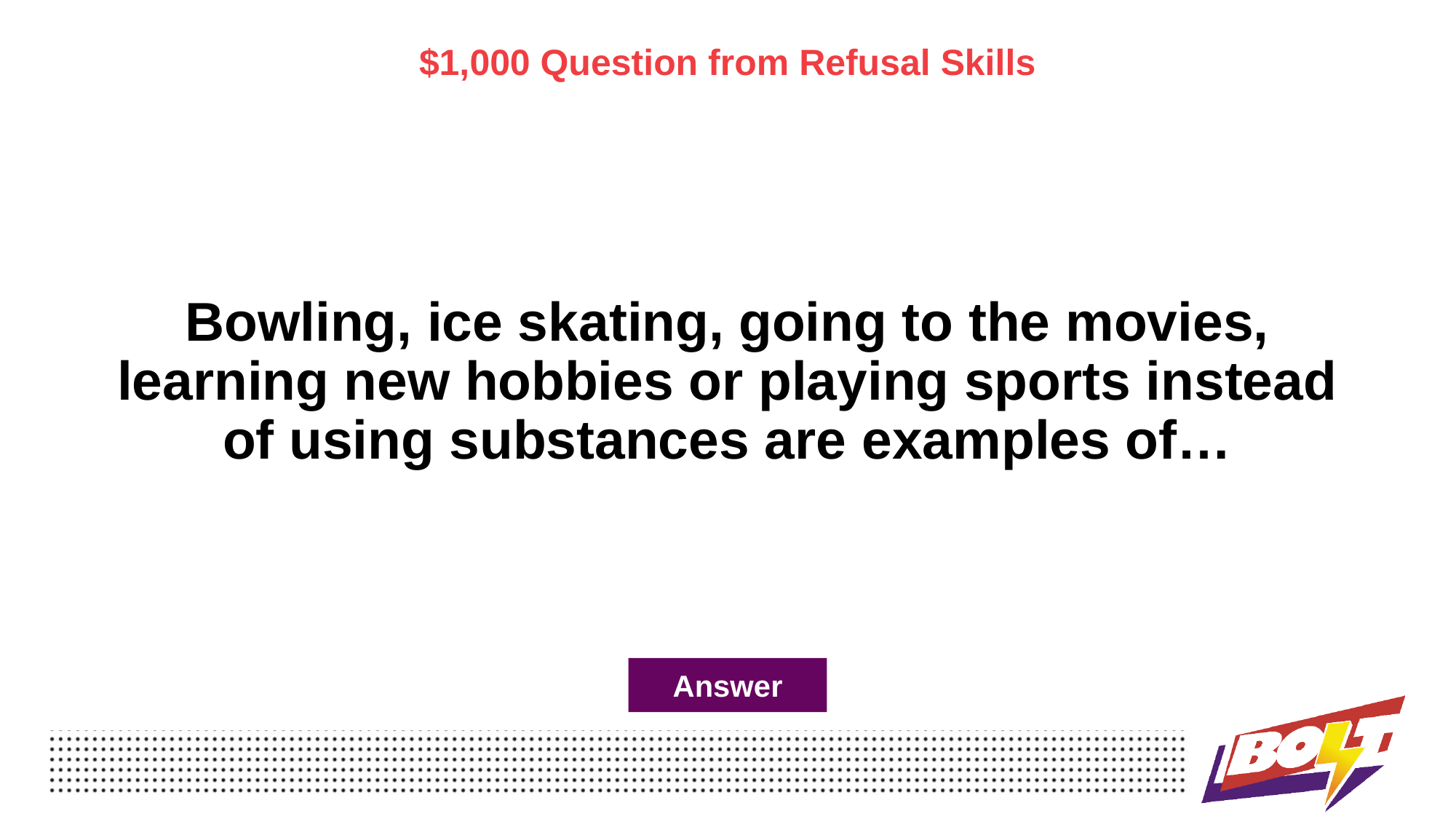

$1,000 Question from Refusal Skills

# Bowling, ice skating, going to the movies, learning new hobbies or playing sports instead of using substances are examples of…
Answer